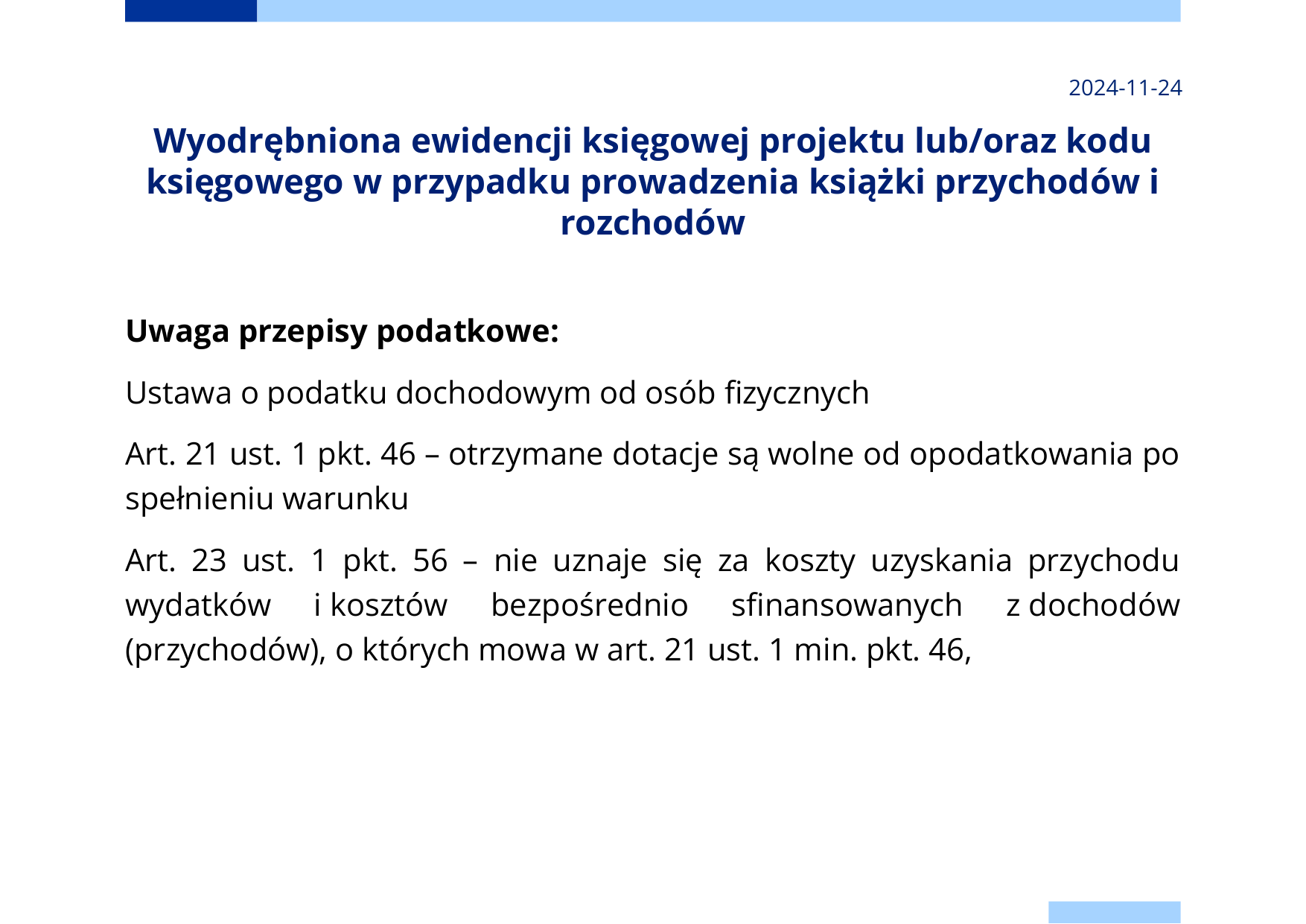

2024-11-24
# Wyodrębniona ewidencji księgowej projektu lub/oraz kodu księgowego w przypadku prowadzenia książki przychodów i rozchodów
Uwaga przepisy podatkowe:
Ustawa o podatku dochodowym od osób fizycznych
Art. 21 ust. 1 pkt. 46 – otrzymane dotacje są wolne od opodatkowania po spełnieniu warunku
Art. 23 ust. 1 pkt. 56 – nie uznaje się za koszty uzyskania przychodu wydatków i kosztów bezpośrednio sfinansowanych z dochodów (przychodów), o których mowa w art. 21 ust. 1 min. pkt. 46,